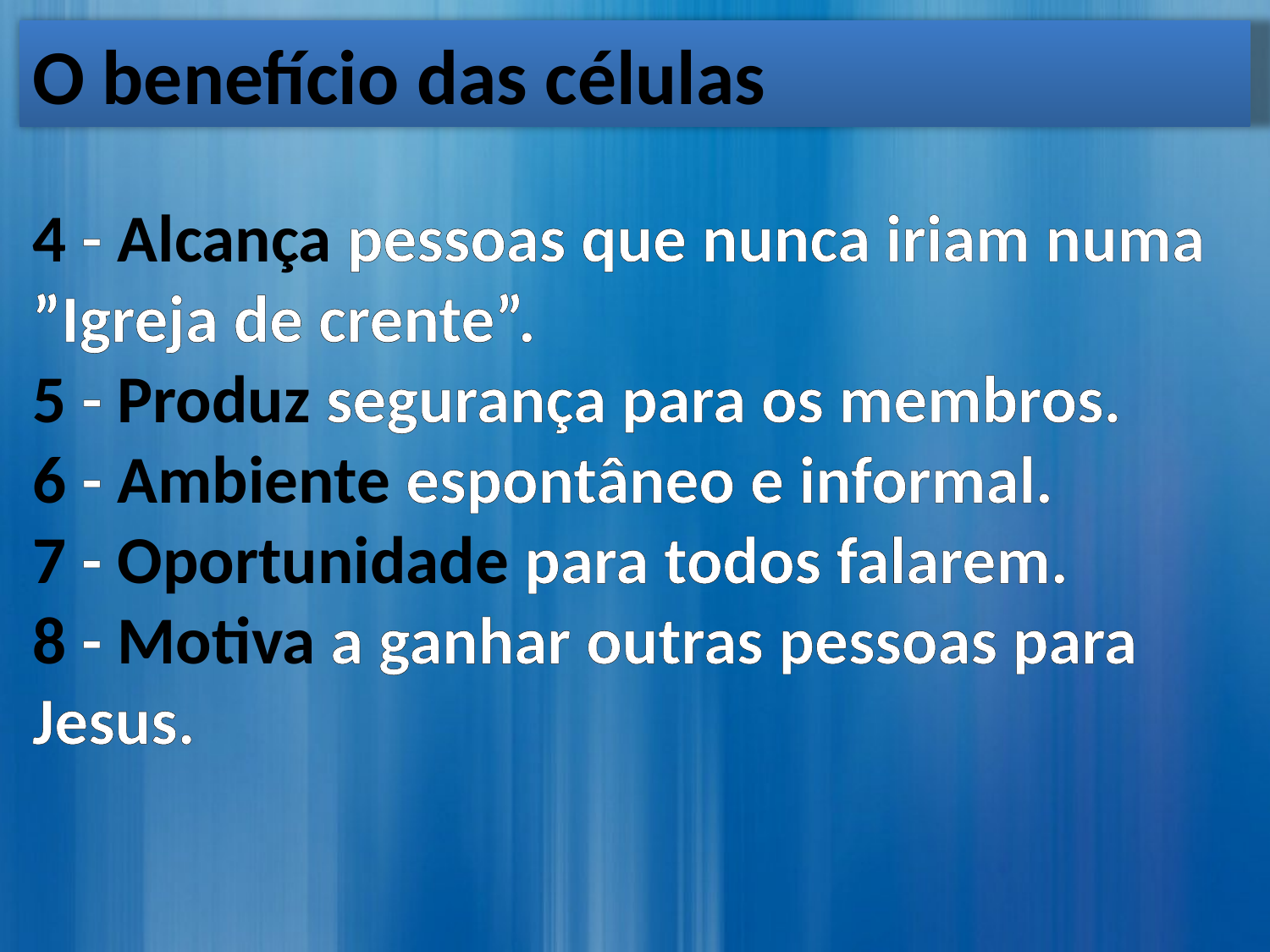

O benefício das células
4 - Alcança pessoas que nunca iriam numa ”Igreja de crente”.
5 - Produz segurança para os membros.
6 - Ambiente espontâneo e informal.
7 - Oportunidade para todos falarem.
8 - Motiva a ganhar outras pessoas para Jesus.